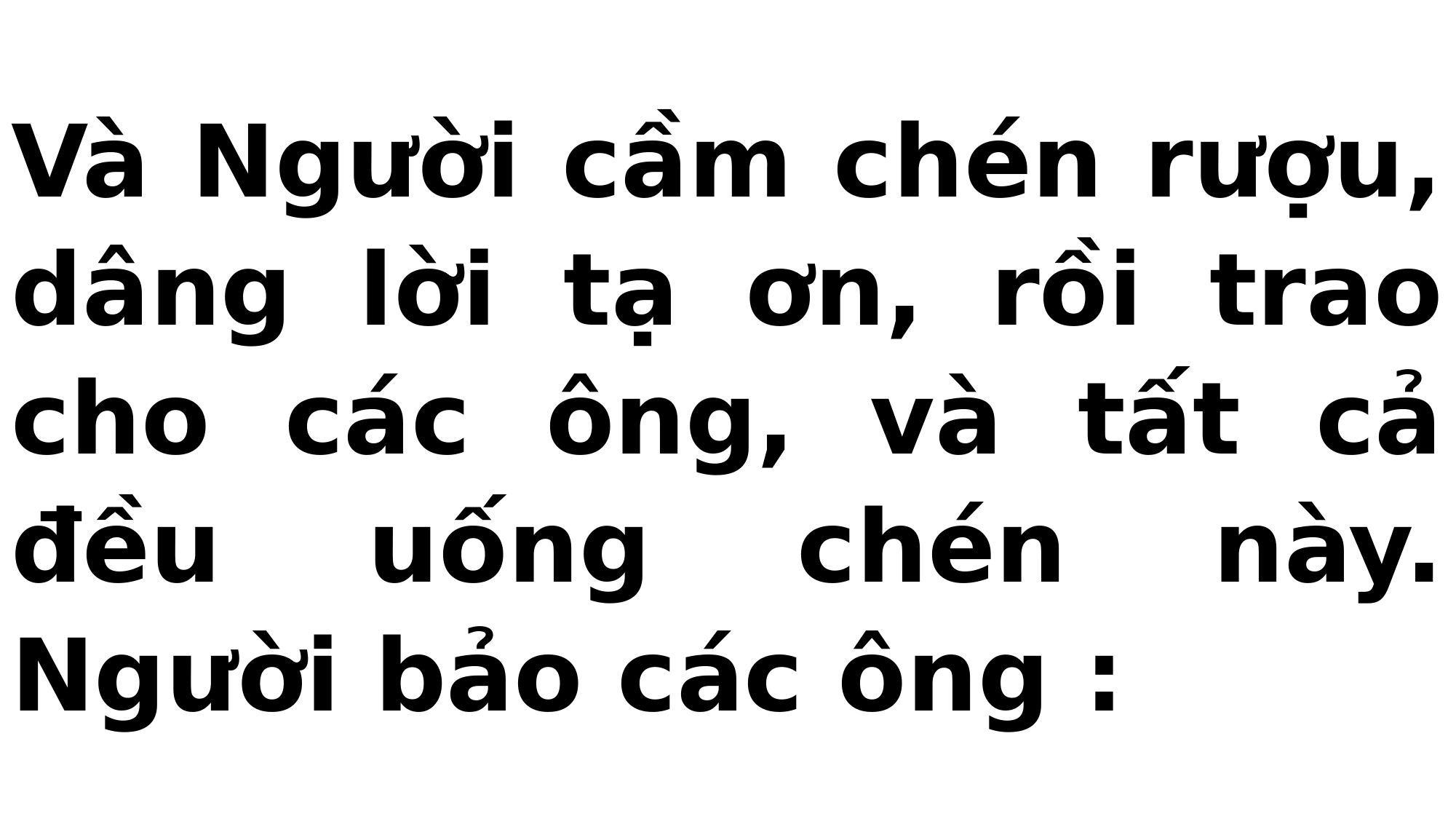

# Và Người cầm chén rượu, dâng lời tạ ơn, rồi trao cho các ông, và tất cả đều uống chén này. Người bảo các ông :